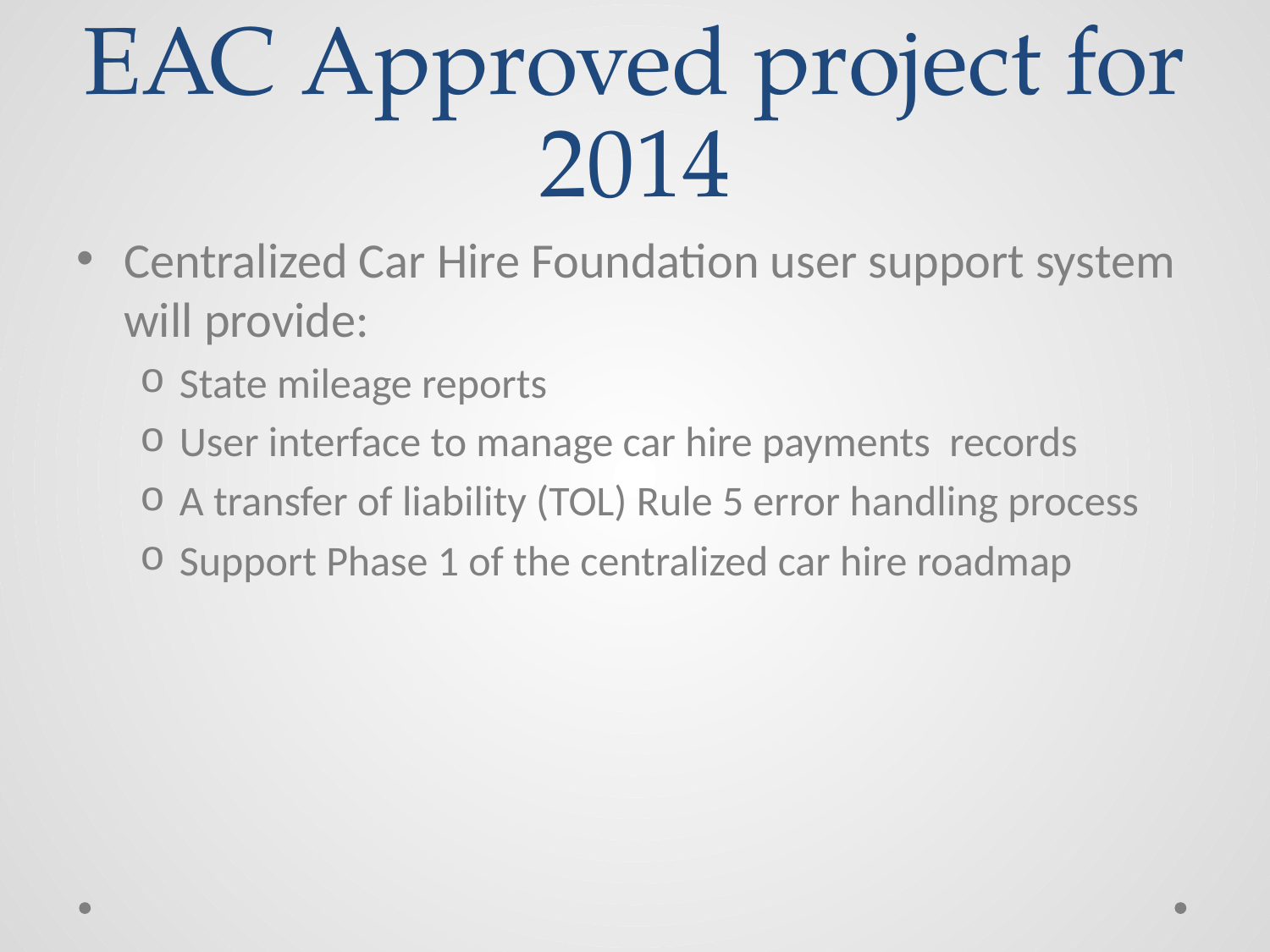

# EAC Approved project for 2014
Centralized Car Hire Foundation user support system will provide:
State mileage reports
User interface to manage car hire payments  records
A transfer of liability (TOL) Rule 5 error handling process
Support Phase 1 of the centralized car hire roadmap